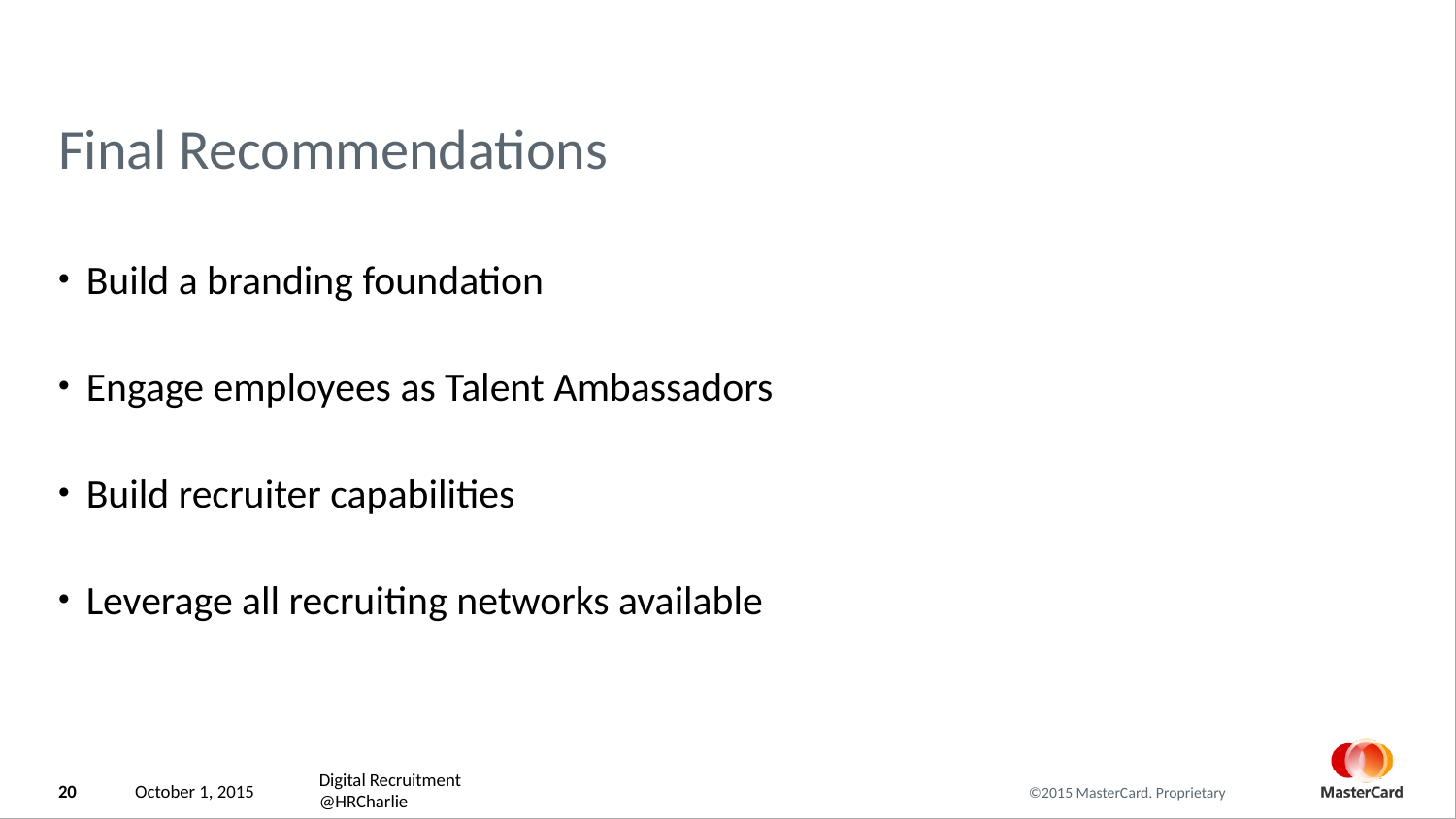

# Final Recommendations
Build a branding foundation

Engage employees as Talent Ambassadors

Build recruiter capabilities

Leverage all recruiting networks available

20
October 1, 2015
Digital Recruitment
@HRCharlie